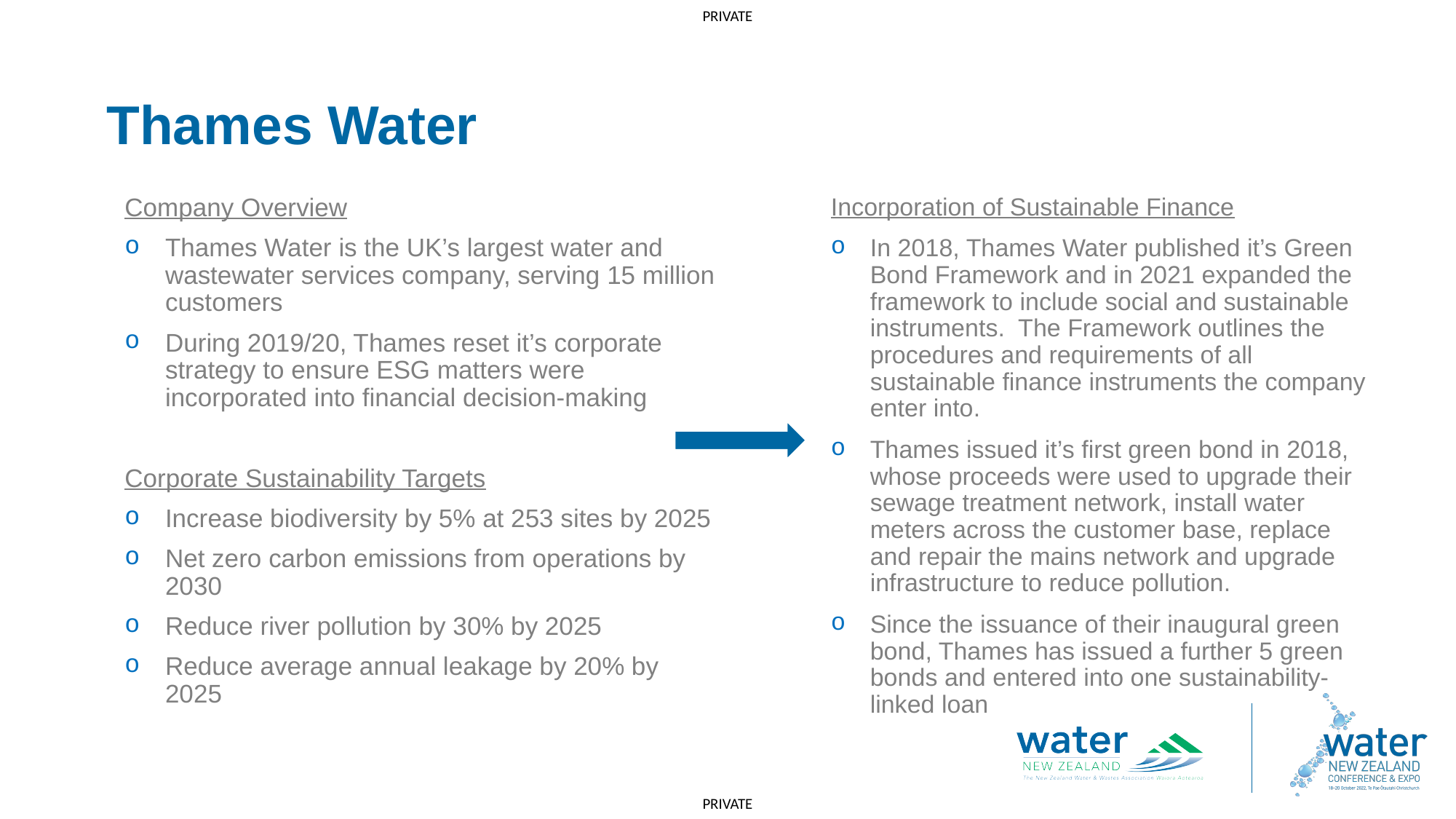

Thames Water
Incorporation of Sustainable Finance
In 2018, Thames Water published it’s Green Bond Framework and in 2021 expanded the framework to include social and sustainable instruments.  The Framework outlines the procedures and requirements of all sustainable finance instruments the company enter into.
Thames issued it’s first green bond in 2018, whose proceeds were used to upgrade their sewage treatment network, install water meters across the customer base, replace and repair the mains network and upgrade infrastructure to reduce pollution.
Since the issuance of their inaugural green bond, Thames has issued a further 5 green bonds and entered into one sustainability-linked loan

Company Overview
Thames Water is the UK’s largest water and wastewater services company, serving 15 million customers
During 2019/20, Thames reset it’s corporate strategy to ensure ESG matters were incorporated into financial decision-making

Corporate Sustainability Targets
Increase biodiversity by 5% at 253 sites by 2025
Net zero carbon emissions from operations by 2030
Reduce river pollution by 30% by 2025
Reduce average annual leakage by 20% by 2025